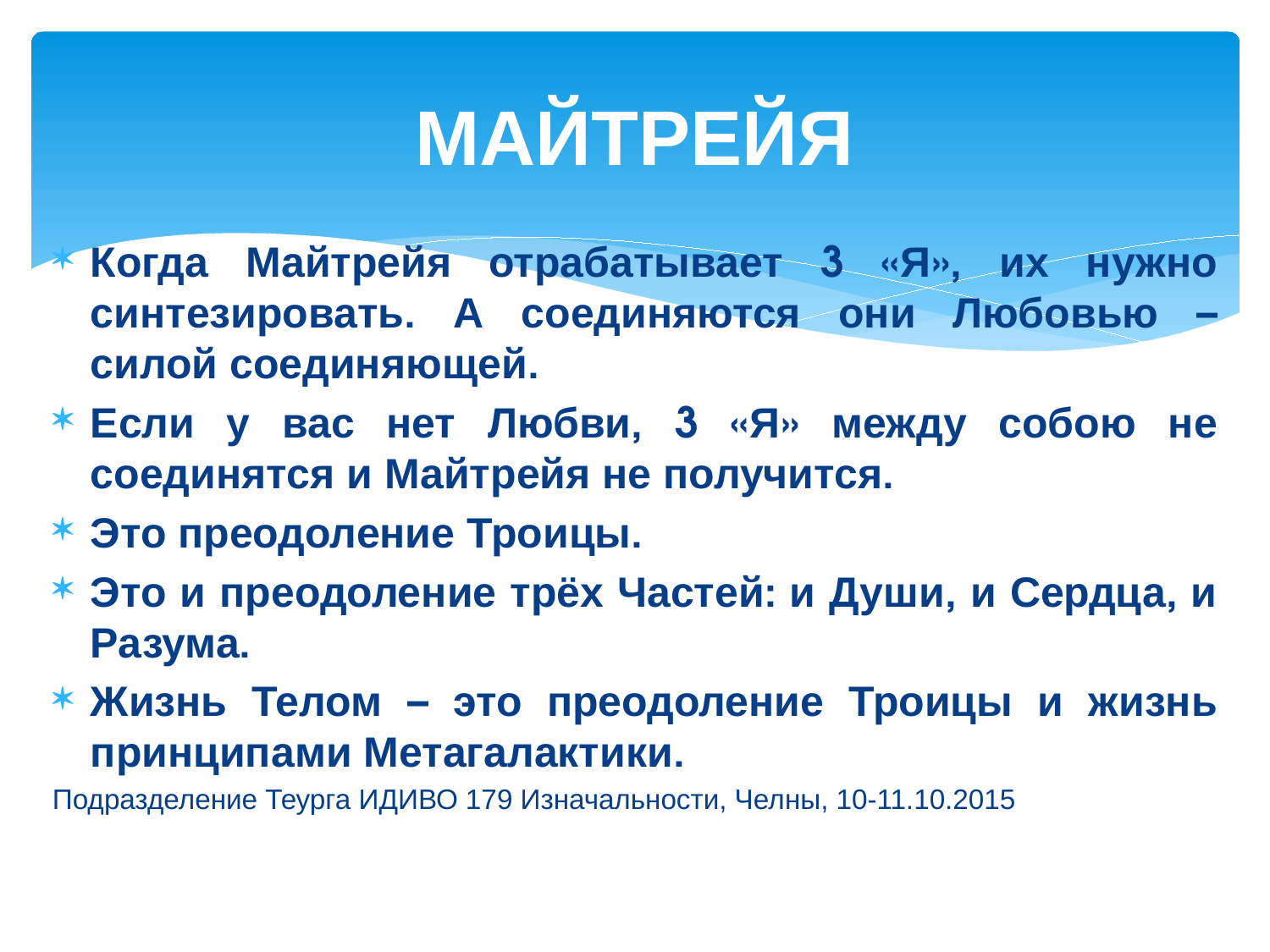

# МАЙТРЕЙЯ
Когда Майтрейя отрабатывает 3 «Я», их нужно синтезировать. А соединяются они Любовью – силой соединяющей.
Если у вас нет Любви, 3 «Я» между собою не соединятся и Майтрейя не получится.
Это преодоление Троицы.
Это и преодоление трёх Частей: и Души, и Сердца, и Разума.
Жизнь Телом – это преодоление Троицы и жизнь принципами Метагалактики.
Подразделение Теурга ИДИВО 179 Изначальности, Челны, 10-11.10.2015